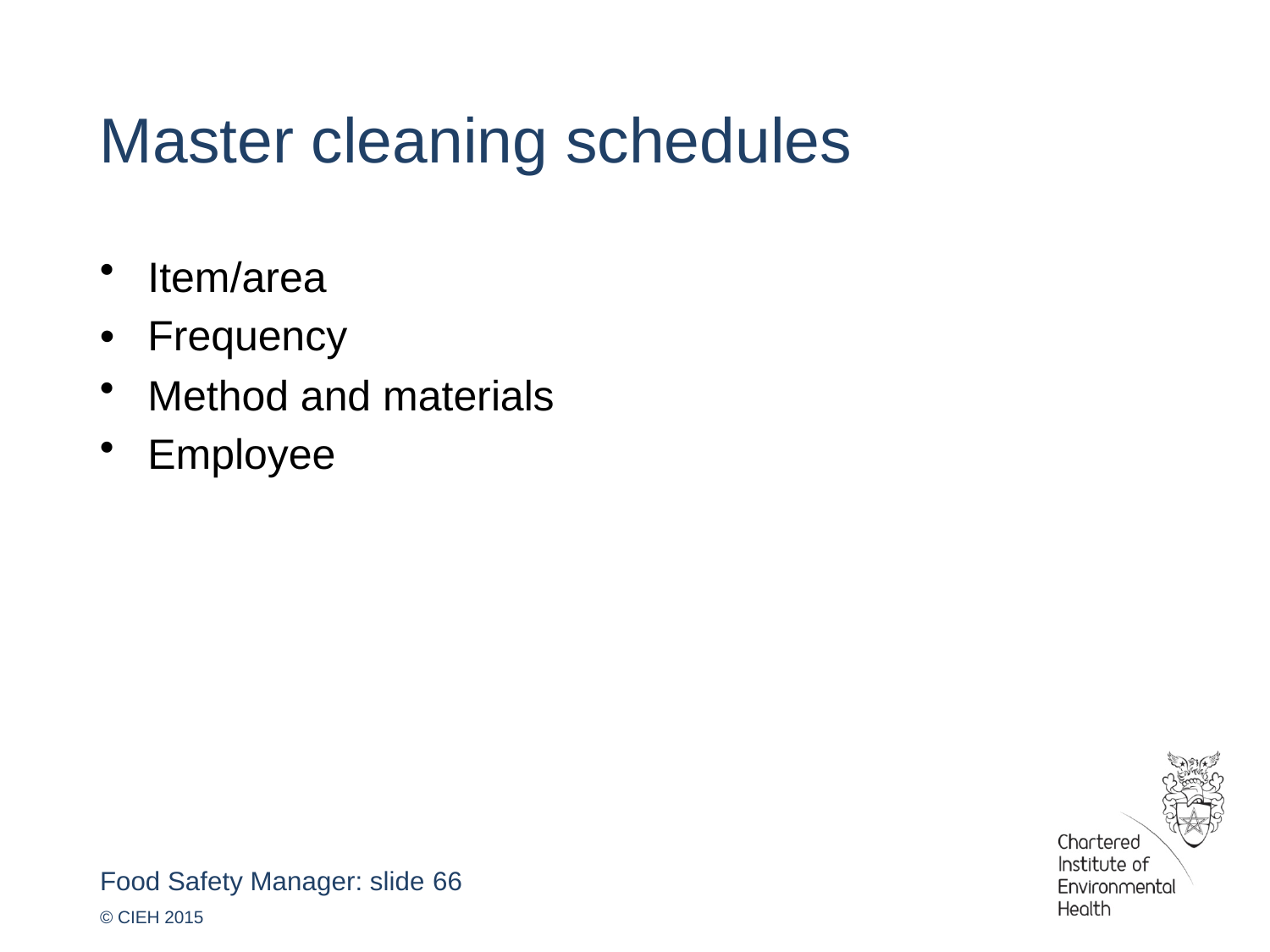

Master cleaning schedules
Item/area
•	Frequency
Method and materials
Employee